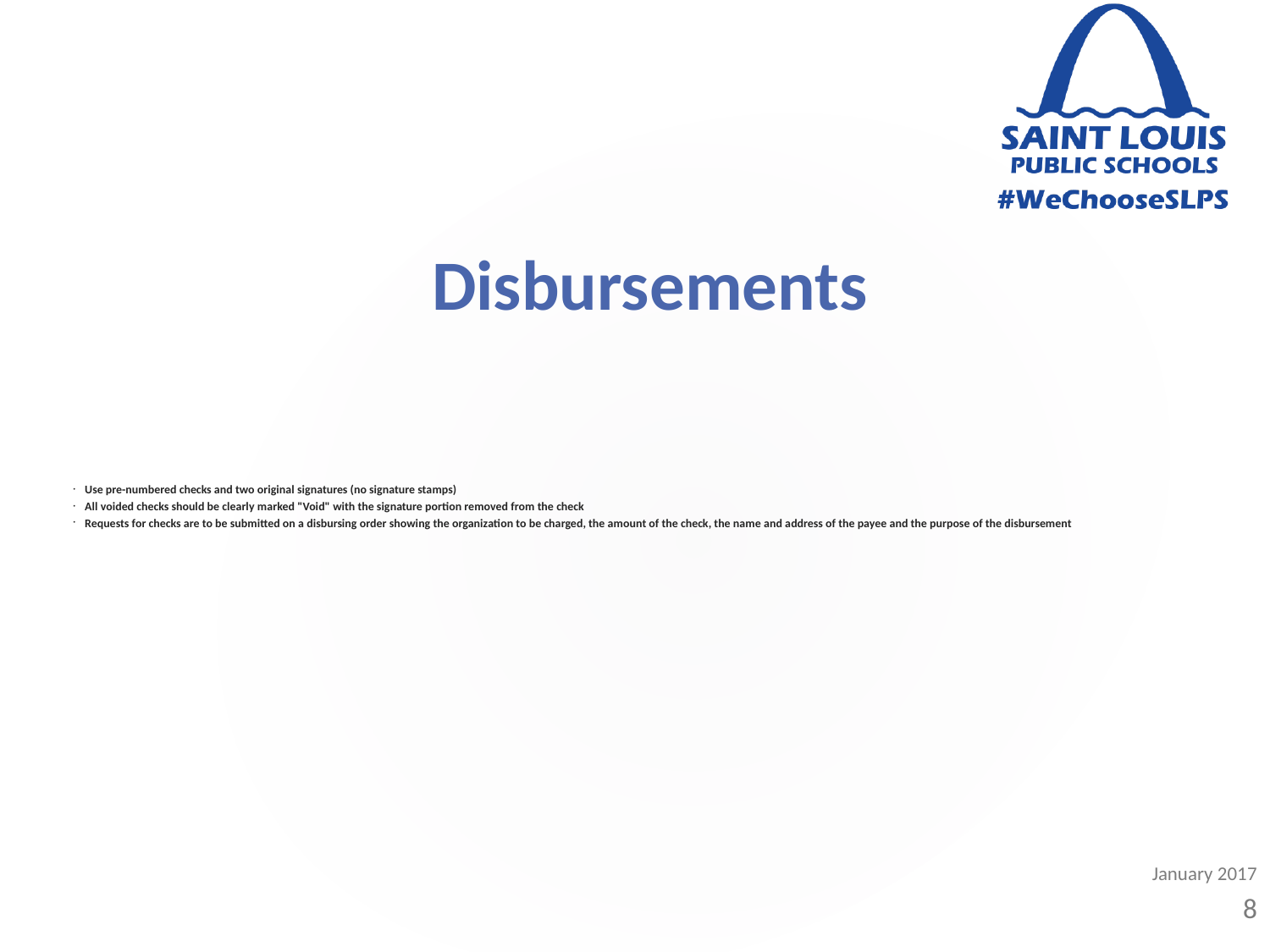

Disbursements

Use pre-numbered checks and two original signatures (no signature stamps)
All voided checks should be clearly marked "Void" with the signature portion removed from the check
Requests for checks are to be submitted on a disbursing order showing the organization to be charged, the amount of the check, the name and address of the payee and the purpose of the disbursement

January 2017
8